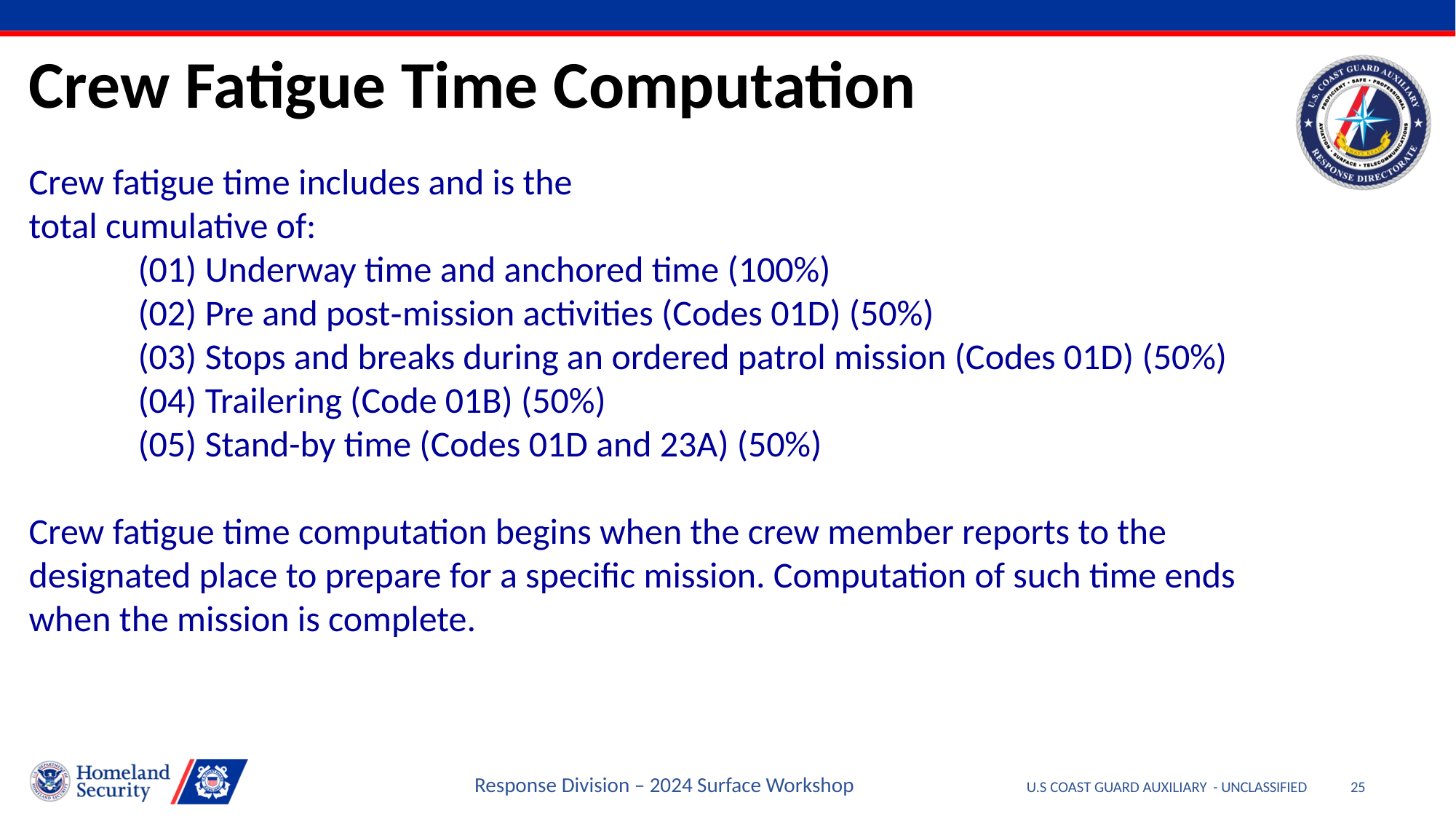

Crew Fatigue Time Computation

Crew fatigue time includes and is the
total cumulative of:
	(01) Underway time and anchored time (100%)
	(02) Pre and post‐mission activities (Codes 01D) (50%)
	(03) Stops and breaks during an ordered patrol mission (Codes 01D) (50%)
	(04) Trailering (Code 01B) (50%)
	(05) Stand-by time (Codes 01D and 23A) (50%)

Crew fatigue time computation begins when the crew member reports to the designated place to prepare for a specific mission. Computation of such time ends when the mission is complete.
Response Division – 2024 Surface Workshop
U.S COAST GUARD AUXILIARY - UNCLASSIFIED
25